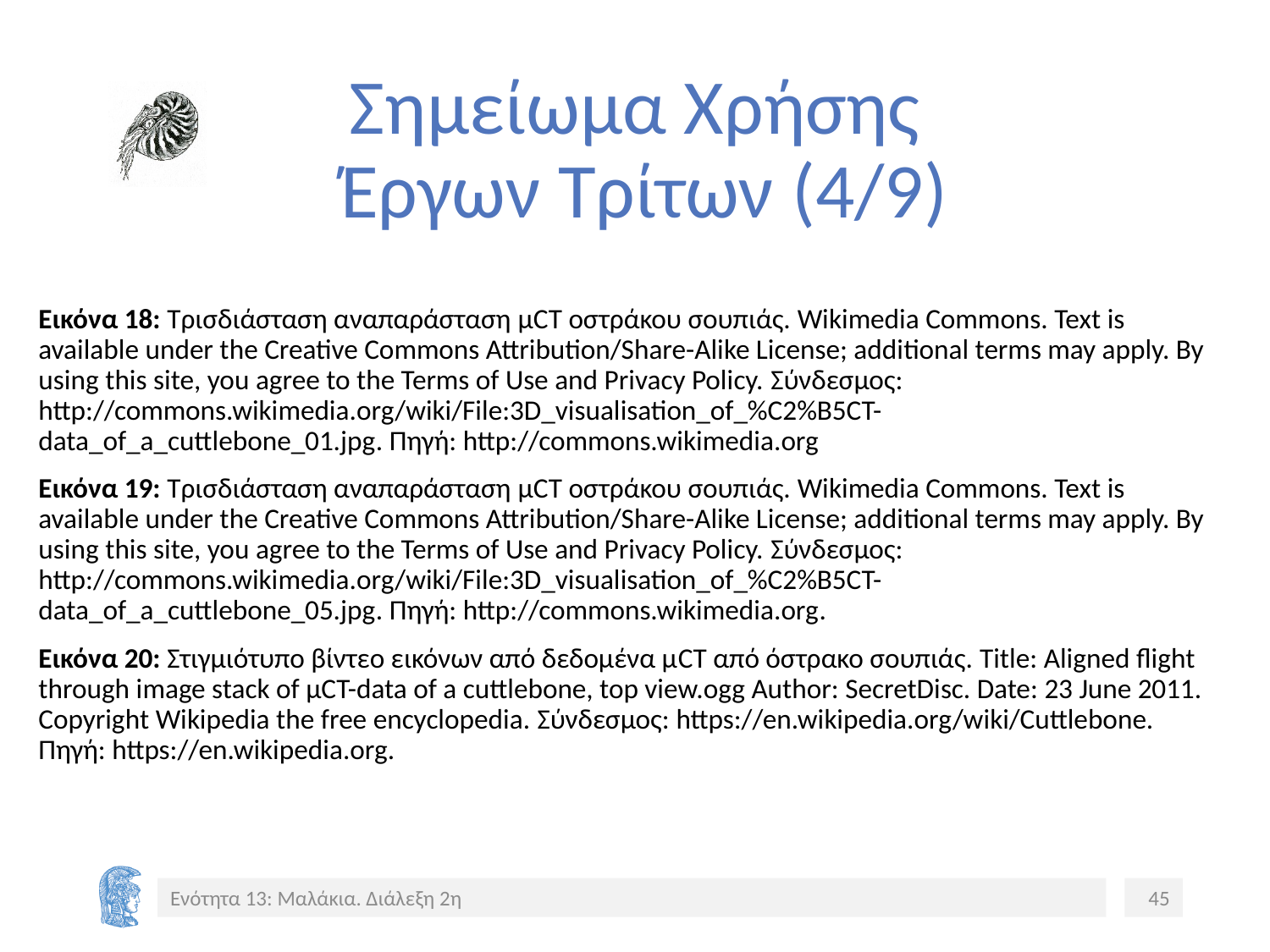

# Σημείωμα Χρήσης Έργων Τρίτων (4/9)

Εικόνα 18: Τρισδιάσταση αναπαράσταση µCT οστράκου σουπιάς. Wikimedia Commons. Text is available under the Creative Commons Attribution/Share-Alike License; additional terms may apply. By using this site, you agree to the Terms of Use and Privacy Policy. Σύνδεσμος: http://commons.wikimedia.org/wiki/File:3D_visualisation_of_%C2%B5CT-data_of_a_cuttlebone_01.jpg. Πηγή: http://commons.wikimedia.org
Εικόνα 19: Τρισδιάσταση αναπαράσταση µCT οστράκου σουπιάς. Wikimedia Commons. Text is available under the Creative Commons Attribution/Share-Alike License; additional terms may apply. By using this site, you agree to the Terms of Use and Privacy Policy. Σύνδεσμος: http://commons.wikimedia.org/wiki/File:3D_visualisation_of_%C2%B5CT-data_of_a_cuttlebone_05.jpg. Πηγή: http://commons.wikimedia.org.
Εικόνα 20: Στιγμιότυπο βίντεο εικόνων από δεδομένα μCT από όστρακο σουπιάς. Title: Aligned flight through image stack of µCT-data of a cuttlebone, top view.ogg Author: SecretDisc. Date: 23 June 2011. Copyright Wikipedia the free encyclopedia. Σύνδεσμος: https://en.wikipedia.org/wiki/Cuttlebone. Πηγή: https://en.wikipedia.org.
Ενότητα 13: Μαλάκια. Διάλεξη 2η
45